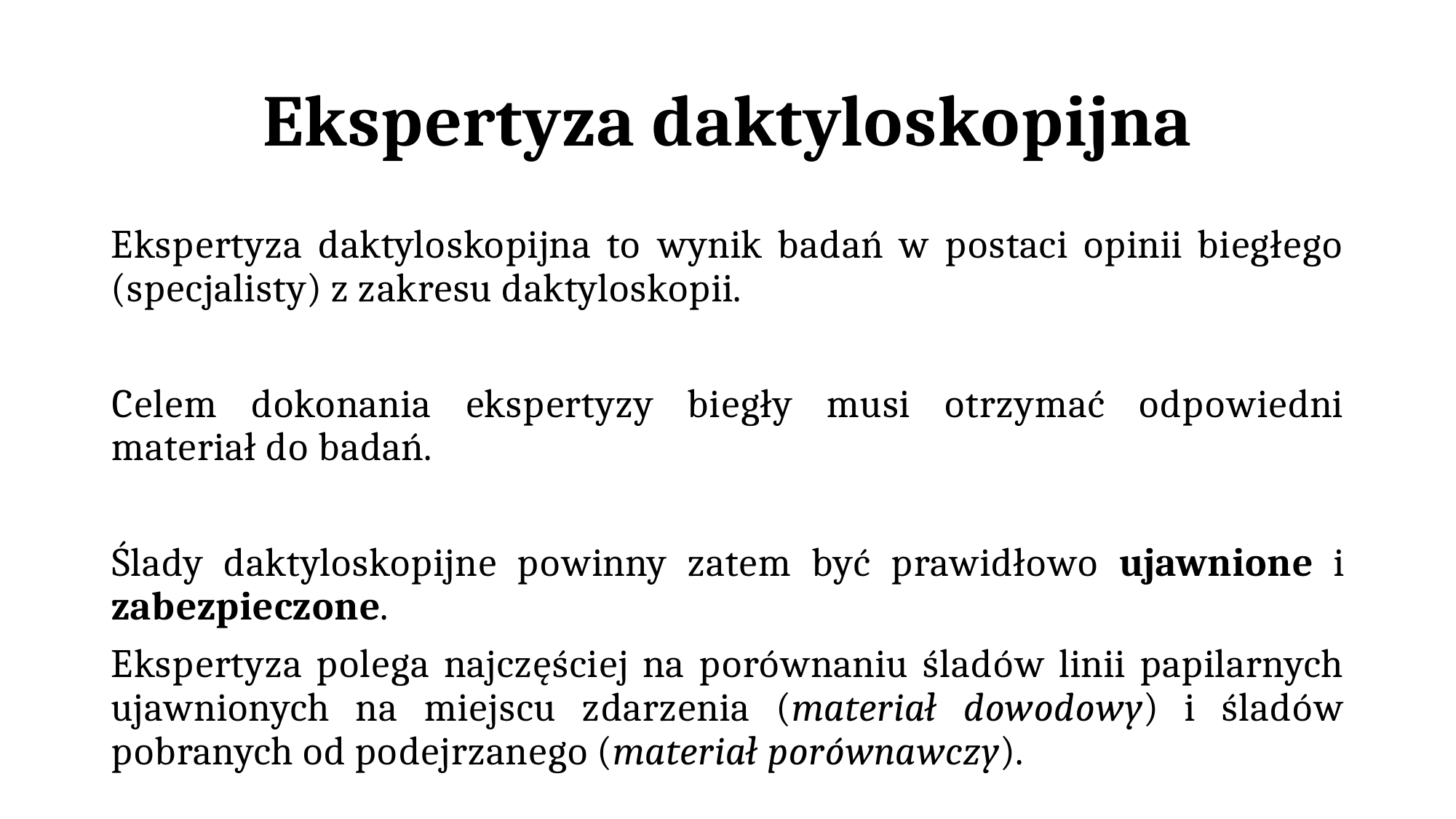

# Ekspertyza daktyloskopijna
Ekspertyza daktyloskopijna to wynik badań w postaci opinii biegłego (specjalisty) z zakresu daktyloskopii.

Celem dokonania ekspertyzy biegły musi otrzymać odpowiedni materiał do badań.

Ślady daktyloskopijne powinny zatem być prawidłowo ujawnione i zabezpieczone.
Ekspertyza polega najczęściej na porównaniu śladów linii papilarnych ujawnionych na miejscu zdarzenia (materiał dowodowy) i śladów pobranych od podejrzanego (materiał porównawczy).